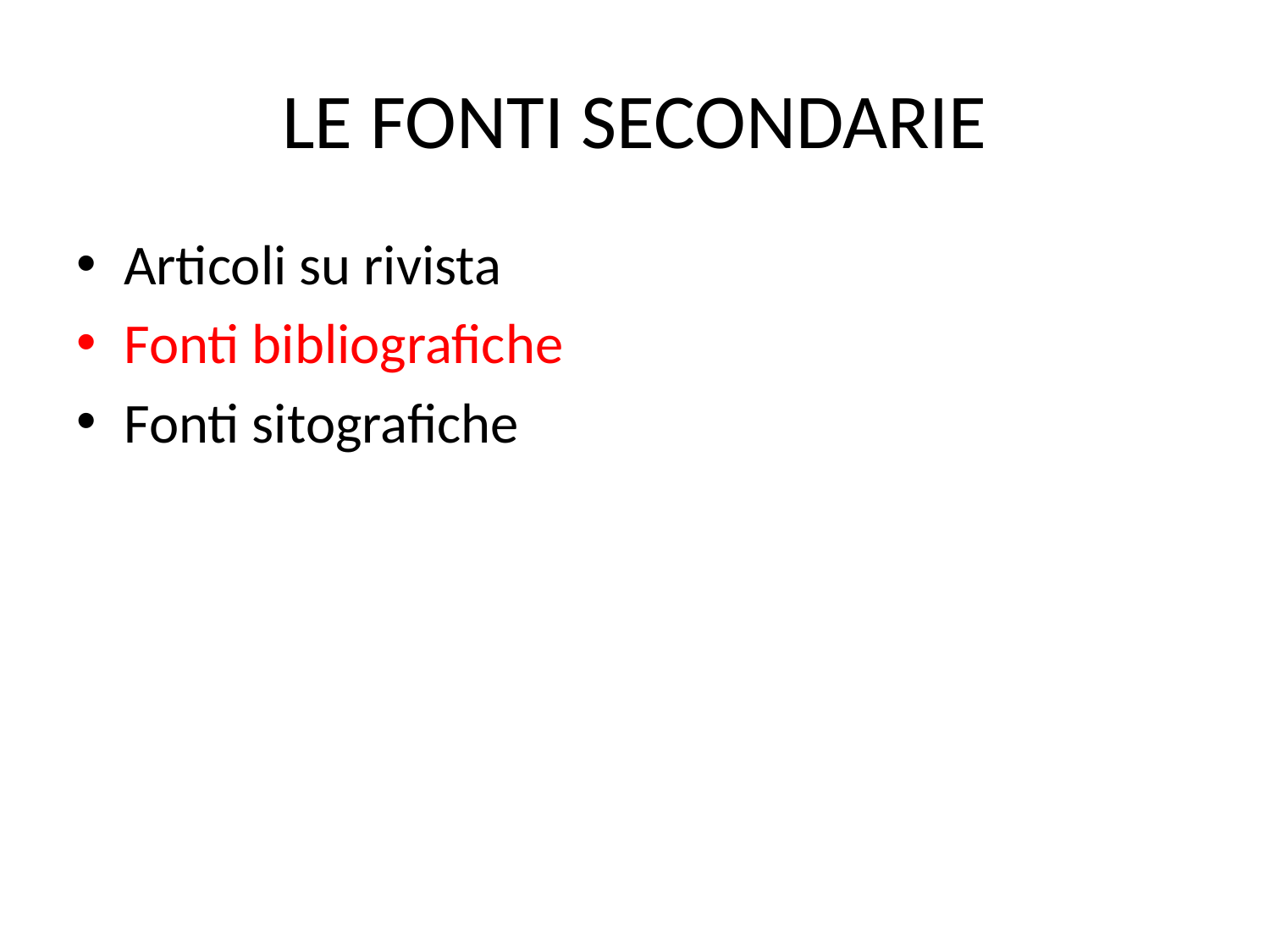

# LE FONTI SECONDARIE
Articoli su rivista
Fonti bibliografiche
Fonti sitografiche